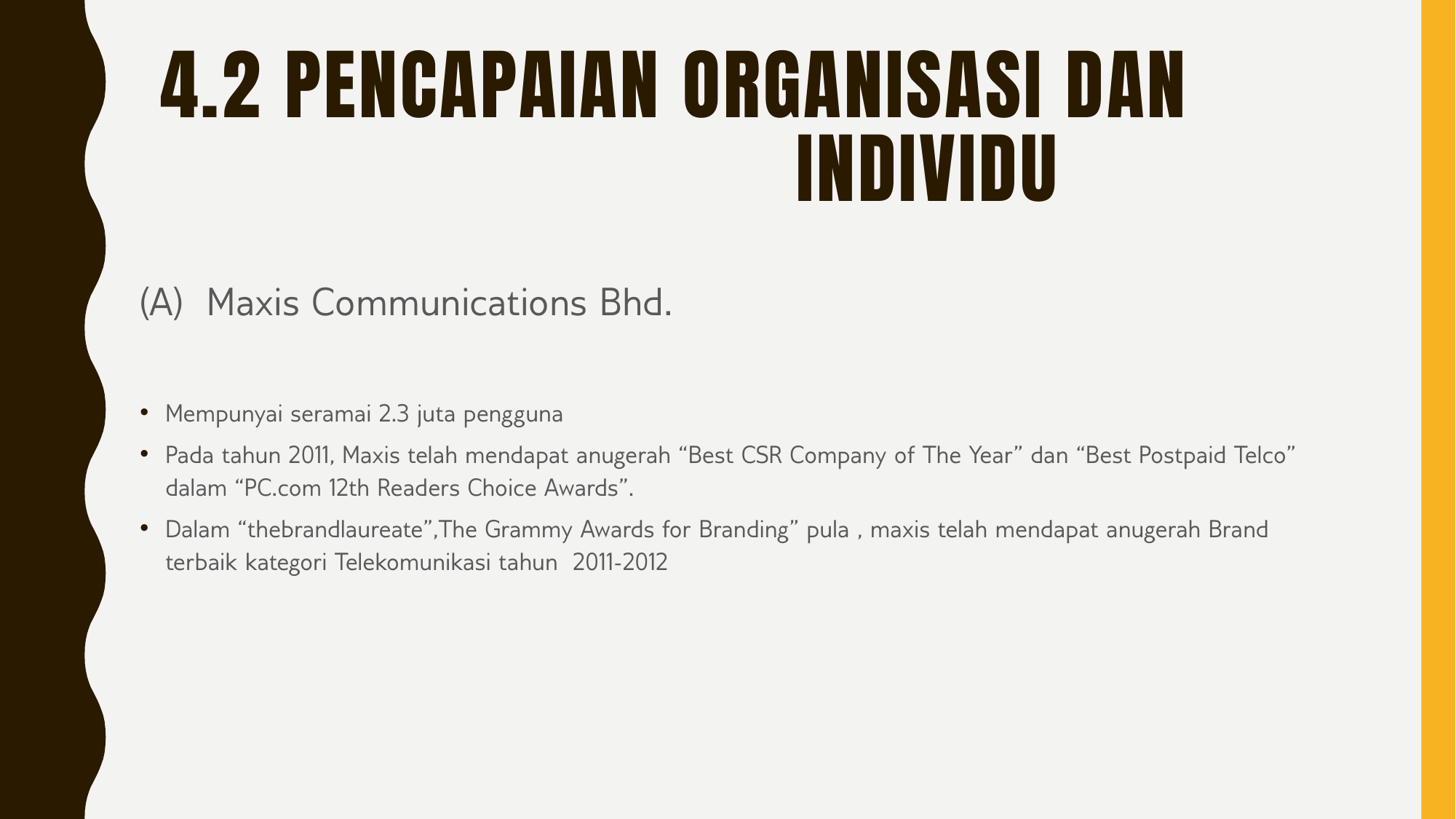

# 4.2 Pencapaian Organisasi dan                                      individu
(A)  Maxis Communications Bhd.

Mempunyai seramai 2.3 juta pengguna
Pada tahun 2011, Maxis telah mendapat anugerah “Best CSR Company of The Year” dan “Best Postpaid Telco” dalam “PC.com 12th Readers Choice Awards”.
Dalam “thebrandlaureate”,The Grammy Awards for Branding” pula , maxis telah mendapat anugerah Brand terbaik kategori Telekomunikasi tahun  2011-2012